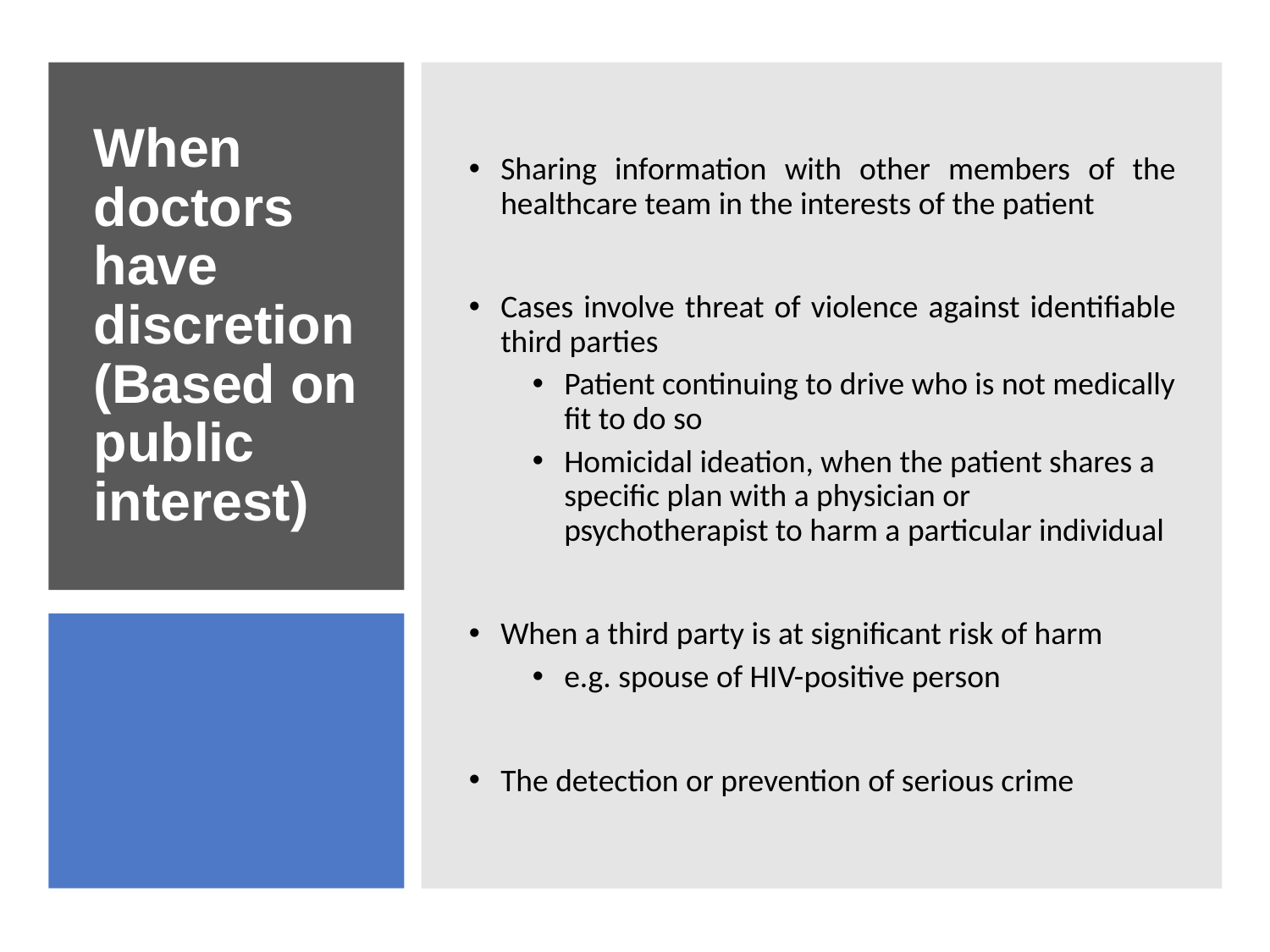

Sharing information with other members of the healthcare team in the interests of the patient

Cases involve threat of violence against identifiable third parties
Patient continuing to drive who is not medically fit to do so
Homicidal ideation, when the patient shares a specific plan with a physician or psychotherapist to harm a particular individual

When a third party is at significant risk of harm
e.g. spouse of HIV-positive person

The detection or prevention of serious crime
# When doctors have discretion (Based on public interest)